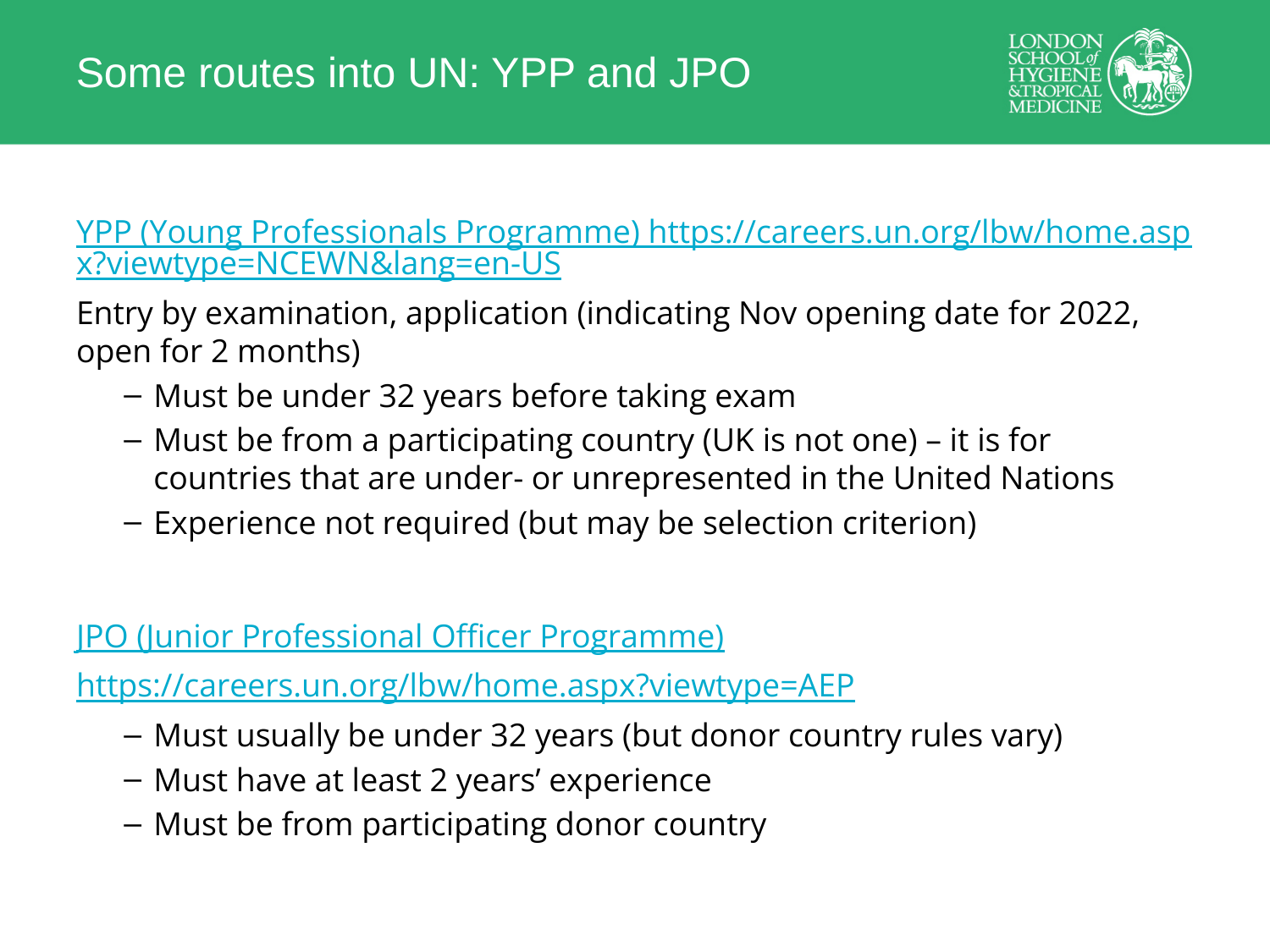

# Some routes into UN: YPP and JPO
YPP (Young Professionals Programme) https://careers.un.org/lbw/home.aspx?viewtype=NCEWN&lang=en-US
Entry by examination, application (indicating Nov opening date for 2022, open for 2 months)
Must be under 32 years before taking exam
Must be from a participating country (UK is not one) – it is for countries that are under- or unrepresented in the United Nations
Experience not required (but may be selection criterion)

JPO (Junior Professional Officer Programme)
https://careers.un.org/lbw/home.aspx?viewtype=AEP
Must usually be under 32 years (but donor country rules vary)
Must have at least 2 years’ experience
Must be from participating donor country